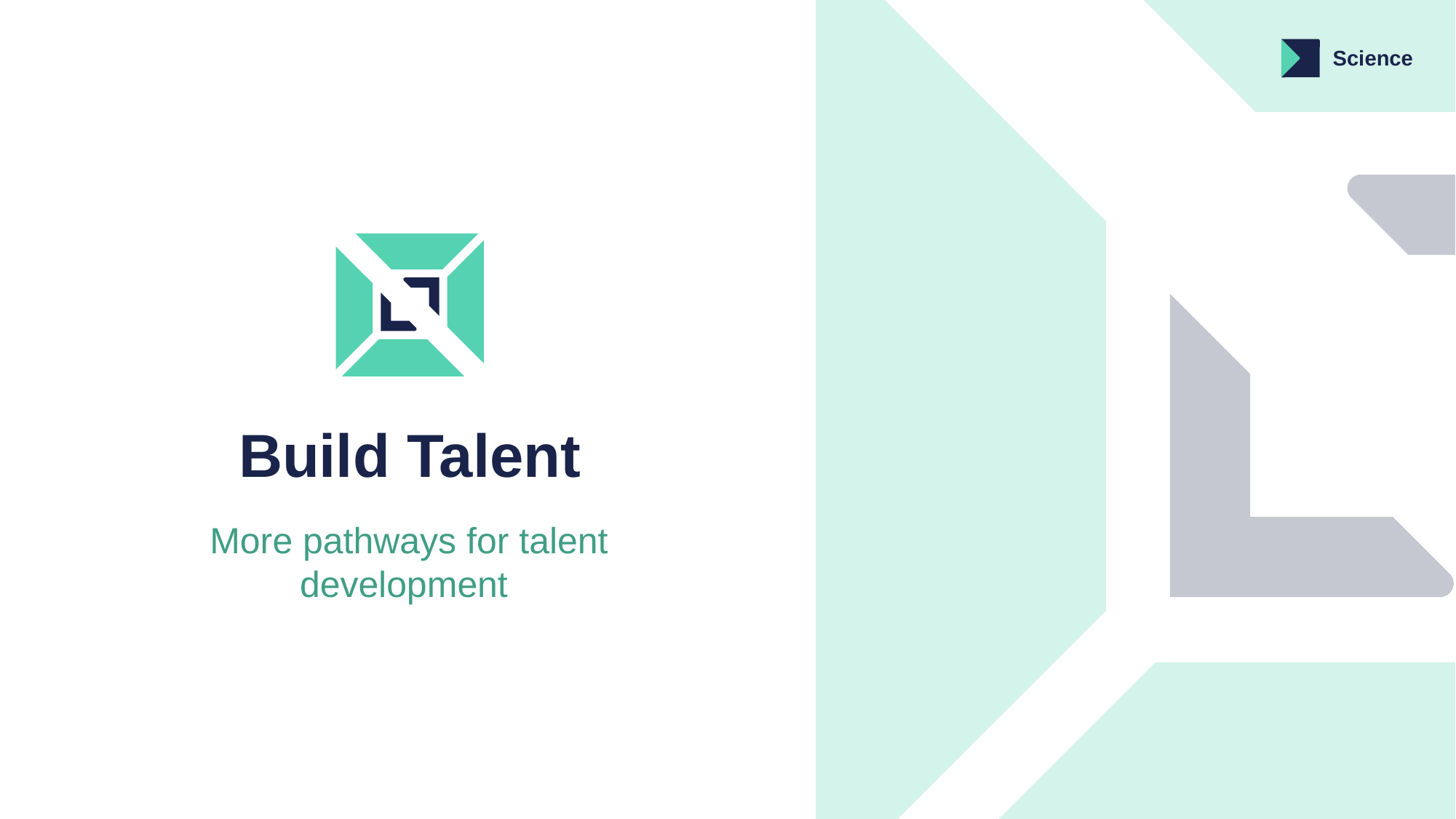

Science

Build Talent
More pathways for talent development